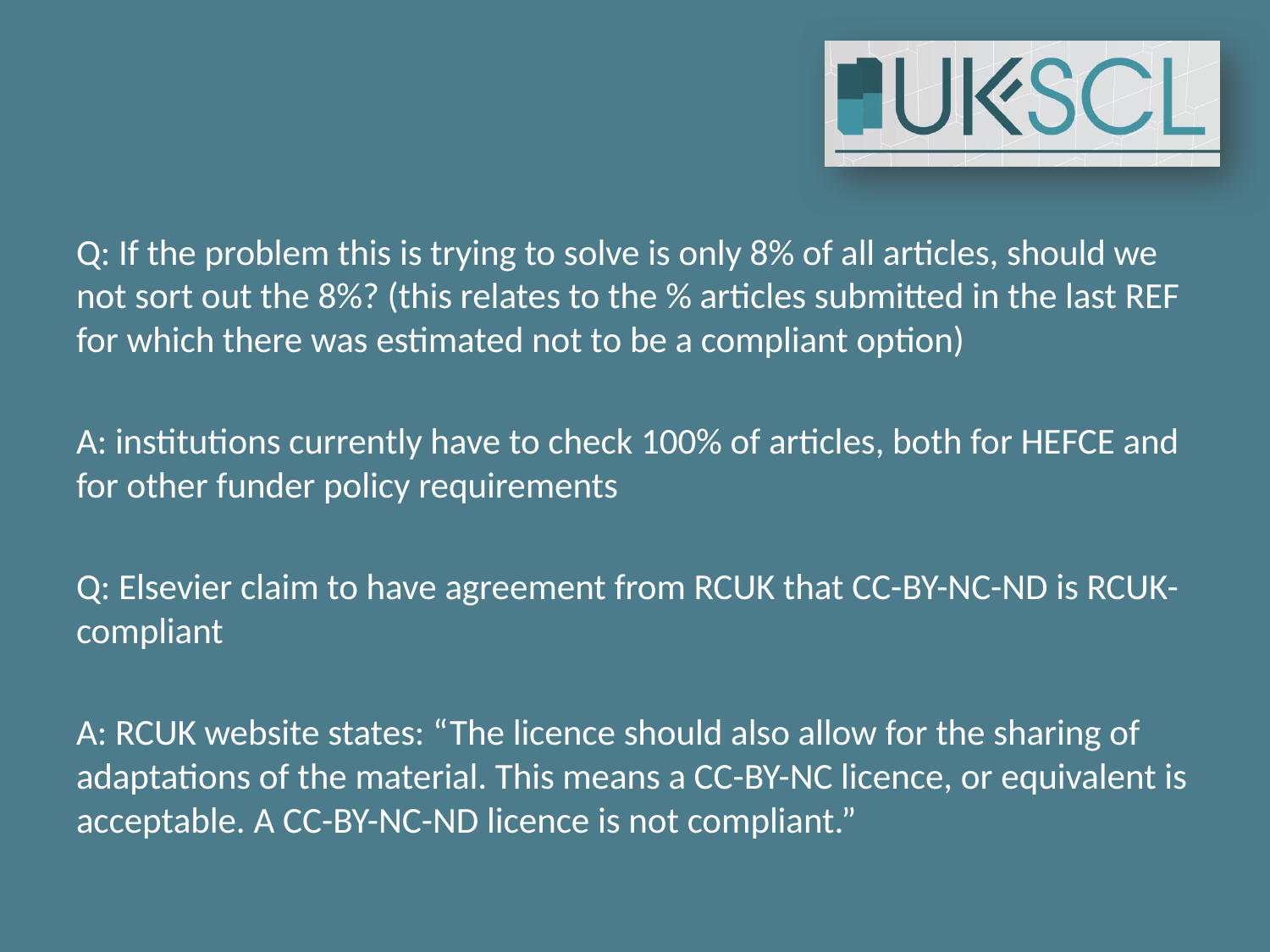

#
Q: If the problem this is trying to solve is only 8% of all articles, should we not sort out the 8%? (this relates to the % articles submitted in the last REF for which there was estimated not to be a compliant option)

A: institutions currently have to check 100% of articles, both for HEFCE and for other funder policy requirements

Q: Elsevier claim to have agreement from RCUK that CC-BY-NC-ND is RCUK-compliant

A: RCUK website states: “The licence should also allow for the sharing of adaptations of the material. This means a CC-BY-NC licence, or equivalent is acceptable. A CC-BY-NC-ND licence is not compliant.”